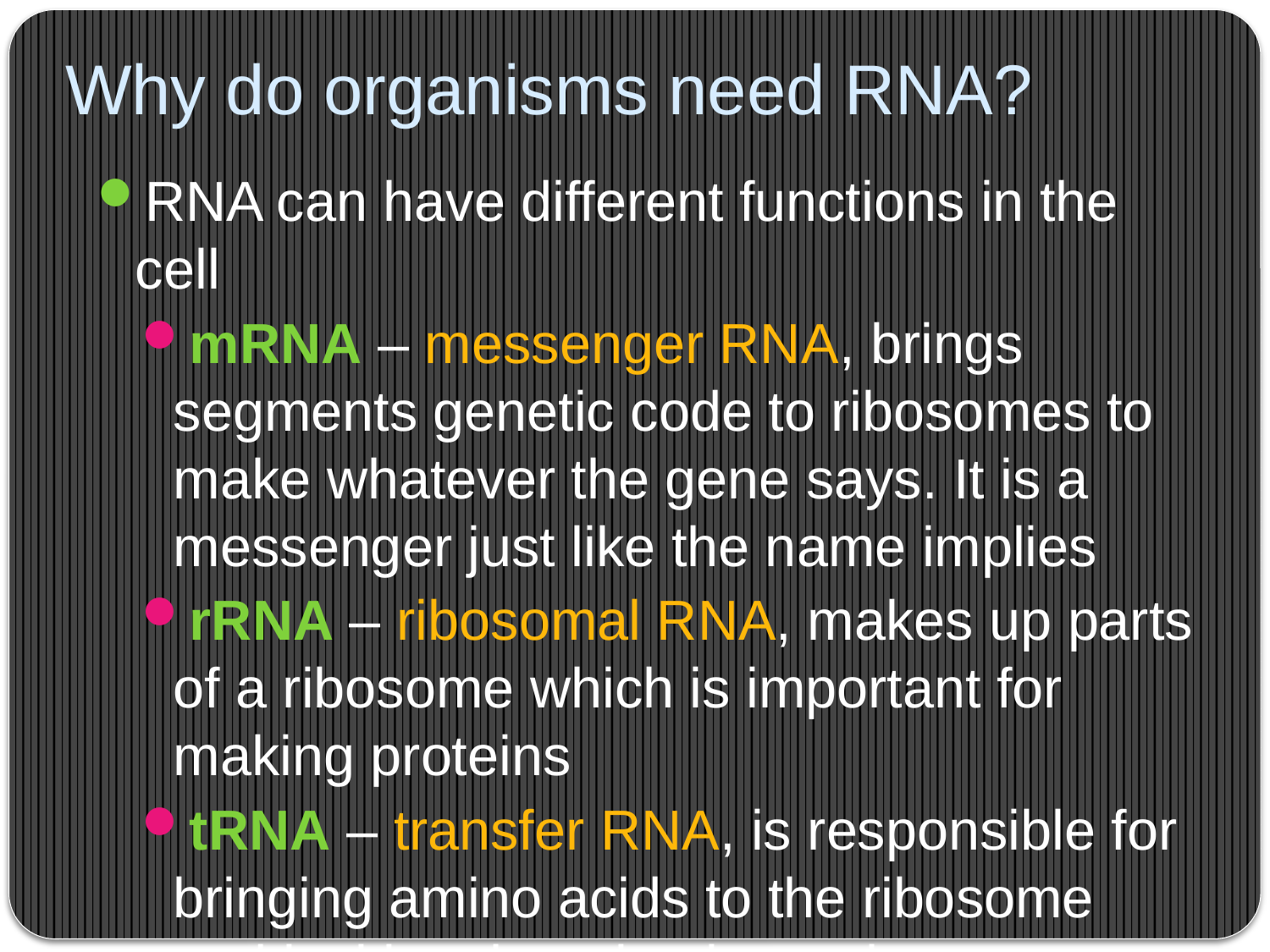

# Why do organisms need RNA?
RNA can have different functions in the cell
mRNA – messenger RNA, brings segments genetic code to ribosomes to make whatever the gene says. It is a messenger just like the name implies
rRNA – ribosomal RNA, makes up parts of a ribosome which is important for making proteins
tRNA – transfer RNA, is responsible for bringing amino acids to the ribosome and locking them in place when a protein is being built